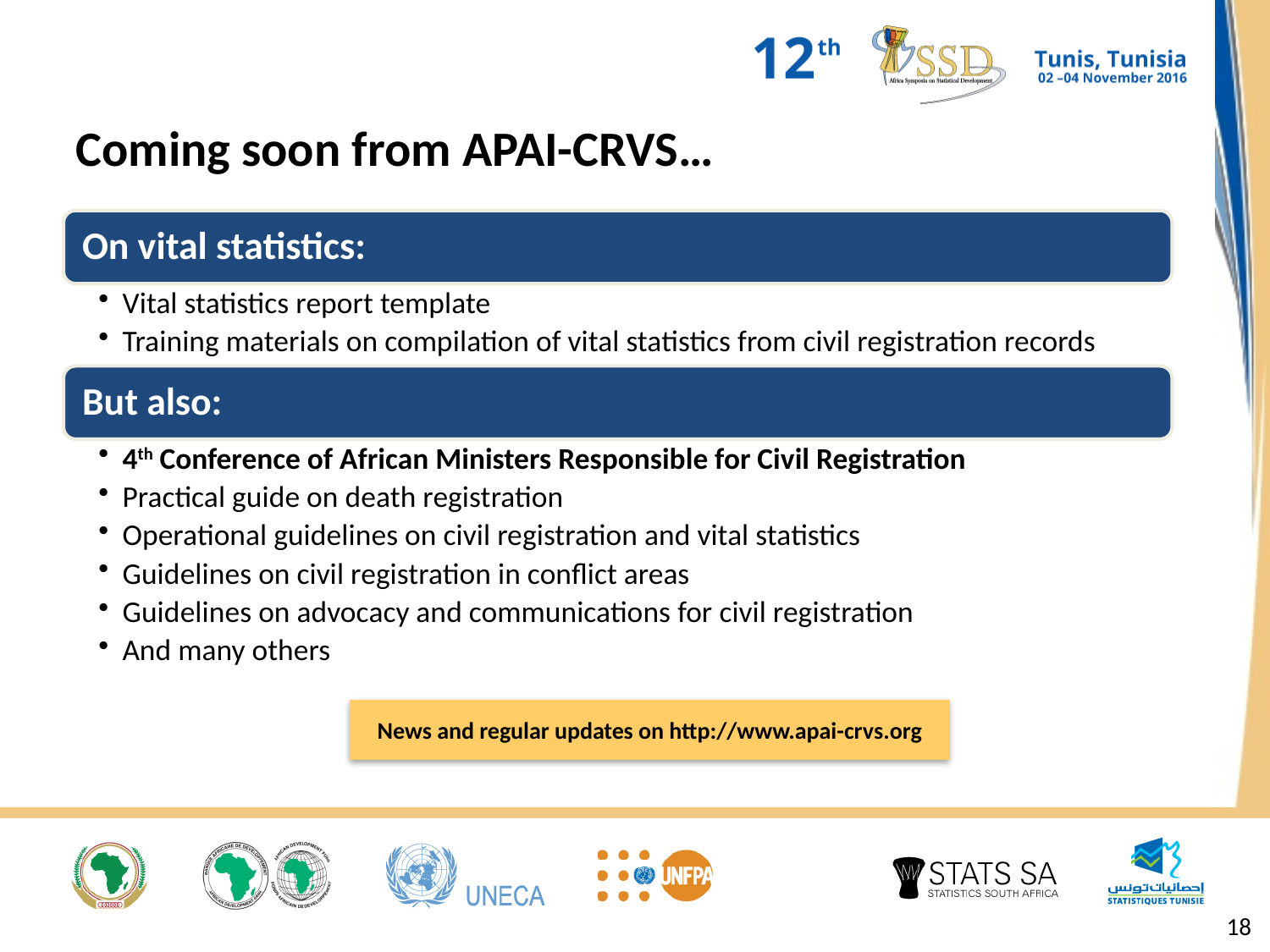

# Coming soon from APAI-CRVS…
On vital statistics:
Vital statistics report template
Training materials on compilation of vital statistics from civil registration records
But also:
4th Conference of African Ministers Responsible for Civil Registration
Practical guide on death registration
Operational guidelines on civil registration and vital statistics
Guidelines on civil registration in conflict areas
Guidelines on advocacy and communications for civil registration
And many others
News and regular updates on http://www.apai-crvs.org
18